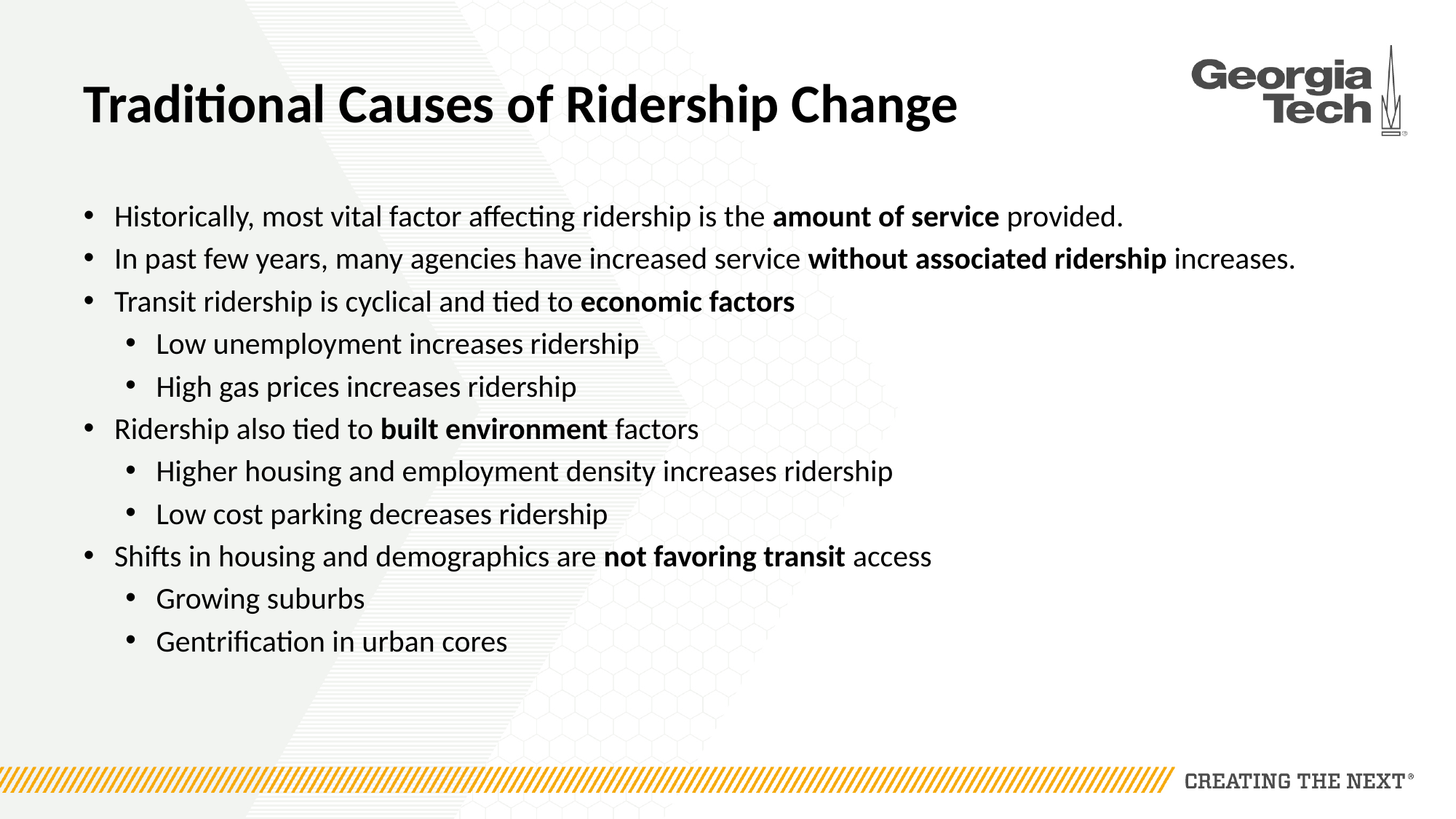

# Traditional Causes of Ridership Change
Historically, most vital factor affecting ridership is the amount of service provided.
In past few years, many agencies have increased service without associated ridership increases.
Transit ridership is cyclical and tied to economic factors
Low unemployment increases ridership
High gas prices increases ridership
Ridership also tied to built environment factors
Higher housing and employment density increases ridership
Low cost parking decreases ridership
Shifts in housing and demographics are not favoring transit access
Growing suburbs
Gentrification in urban cores